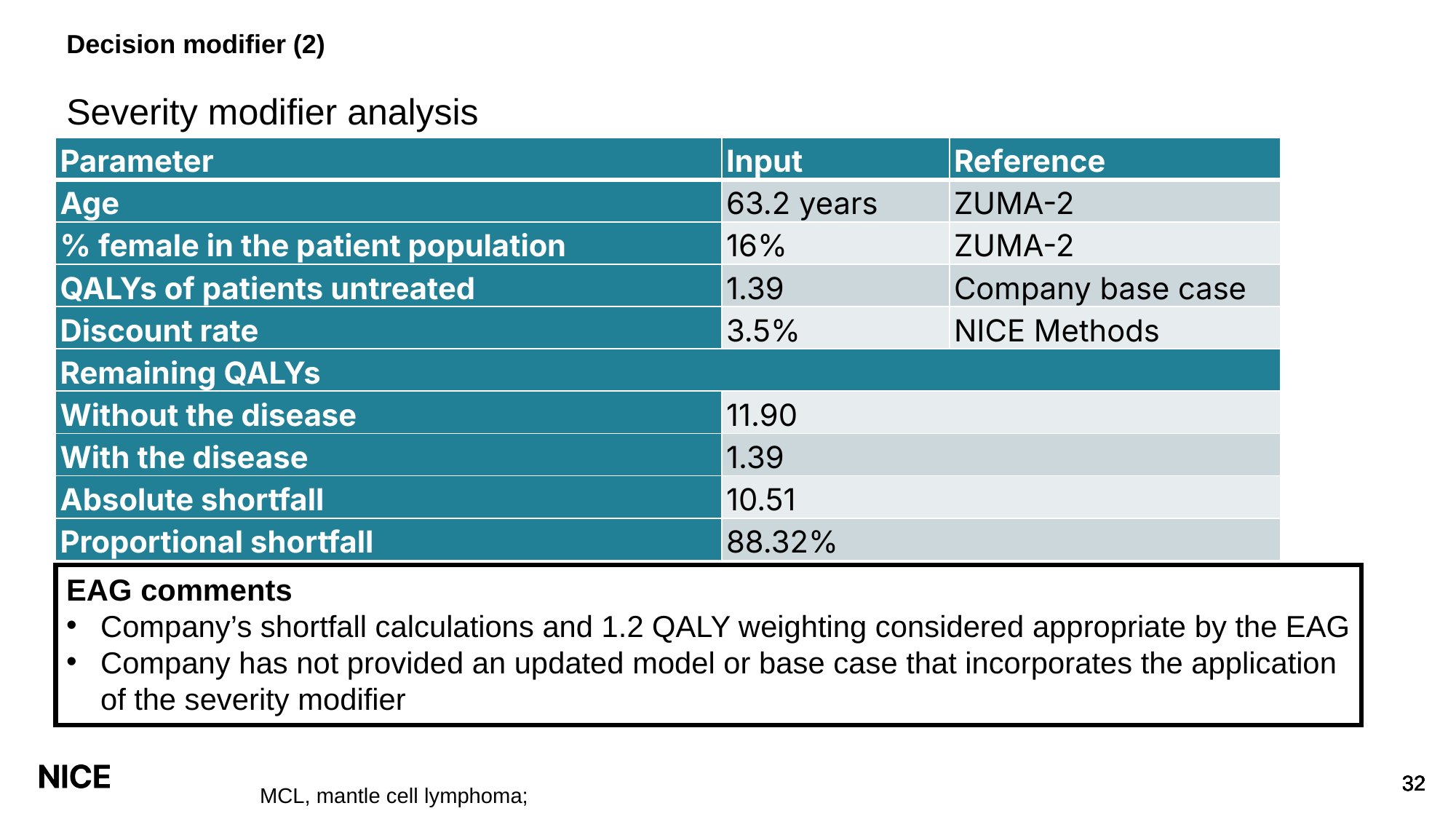

# Decision modifier (2)
Severity modifier analysis
| Parameter | Input | Reference |
| --- | --- | --- |
| Age | 63.2 years | ZUMA-2 |
| % female in the patient population | 16% | ZUMA-2 |
| QALYs of patients untreated | 1.39 | Company base case |
| Discount rate | 3.5% | NICE Methods |
| Remaining QALYs |  |  |
| Without the disease | 11.90 |  |
| With the disease | 1.39 |  |
| Absolute shortfall | 10.51 |  |
| Proportional shortfall | 88.32% |  |
EAG comments
Company’s shortfall calculations and 1.2 QALY weighting considered appropriate by the EAG
Company has not provided an updated model or base case that incorporates the application of the severity modifier
MCL, mantle cell lymphoma;